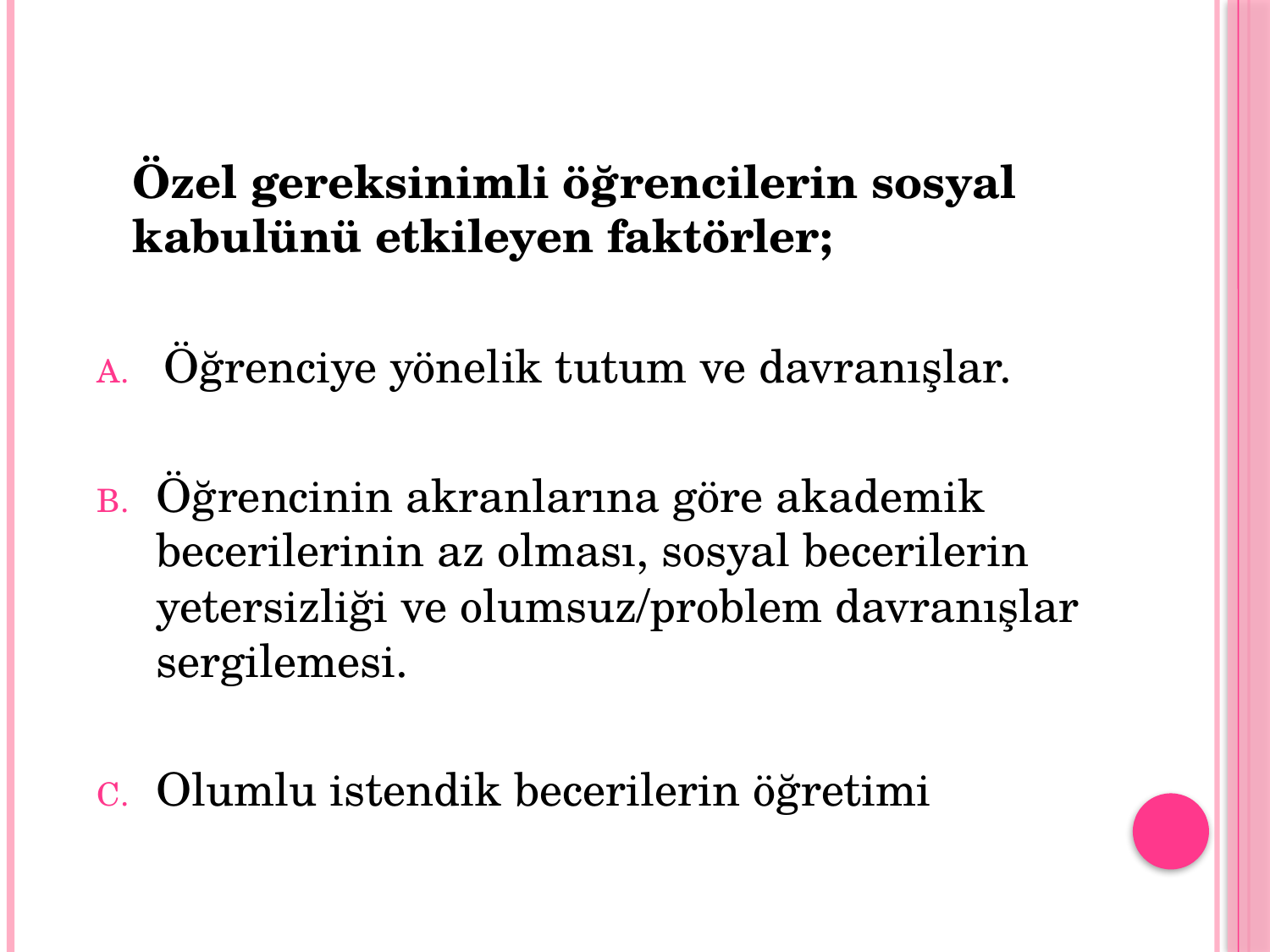

Özel gereksinimli öğrencilerin sosyal kabulünü etkileyen faktörler;

Öğrenciye yönelik tutum ve davranışlar.

Öğrencinin akranlarına göre akademik becerilerinin az olması, sosyal becerilerin yetersizliği ve olumsuz/problem davranışlar sergilemesi.

Olumlu istendik becerilerin öğretimi